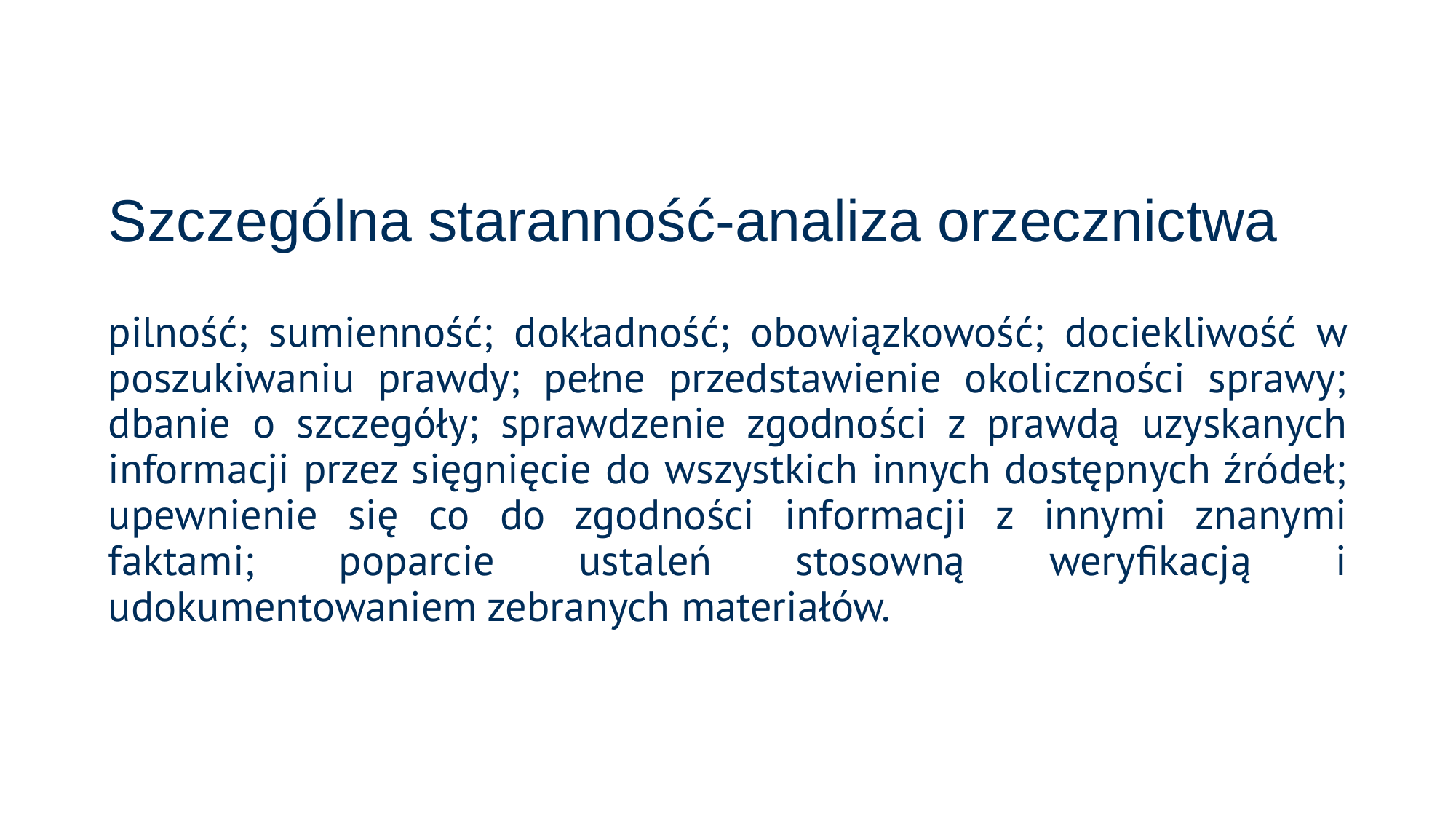

# Szczególna staranność-analiza orzecznictwa
pilność; sumienność; dokładność; obowiązkowość; dociekliwość w poszukiwaniu prawdy; pełne przedstawienie okoliczności sprawy; dbanie o szczegóły; sprawdzenie zgodności z prawdą uzyskanych informacji przez sięgnięcie do wszystkich innych dostępnych źródeł; upewnienie się co do zgodności informacji z innymi znanymi faktami; poparcie ustaleń stosowną weryfikacją i udokumentowaniem zebranych materiałów.